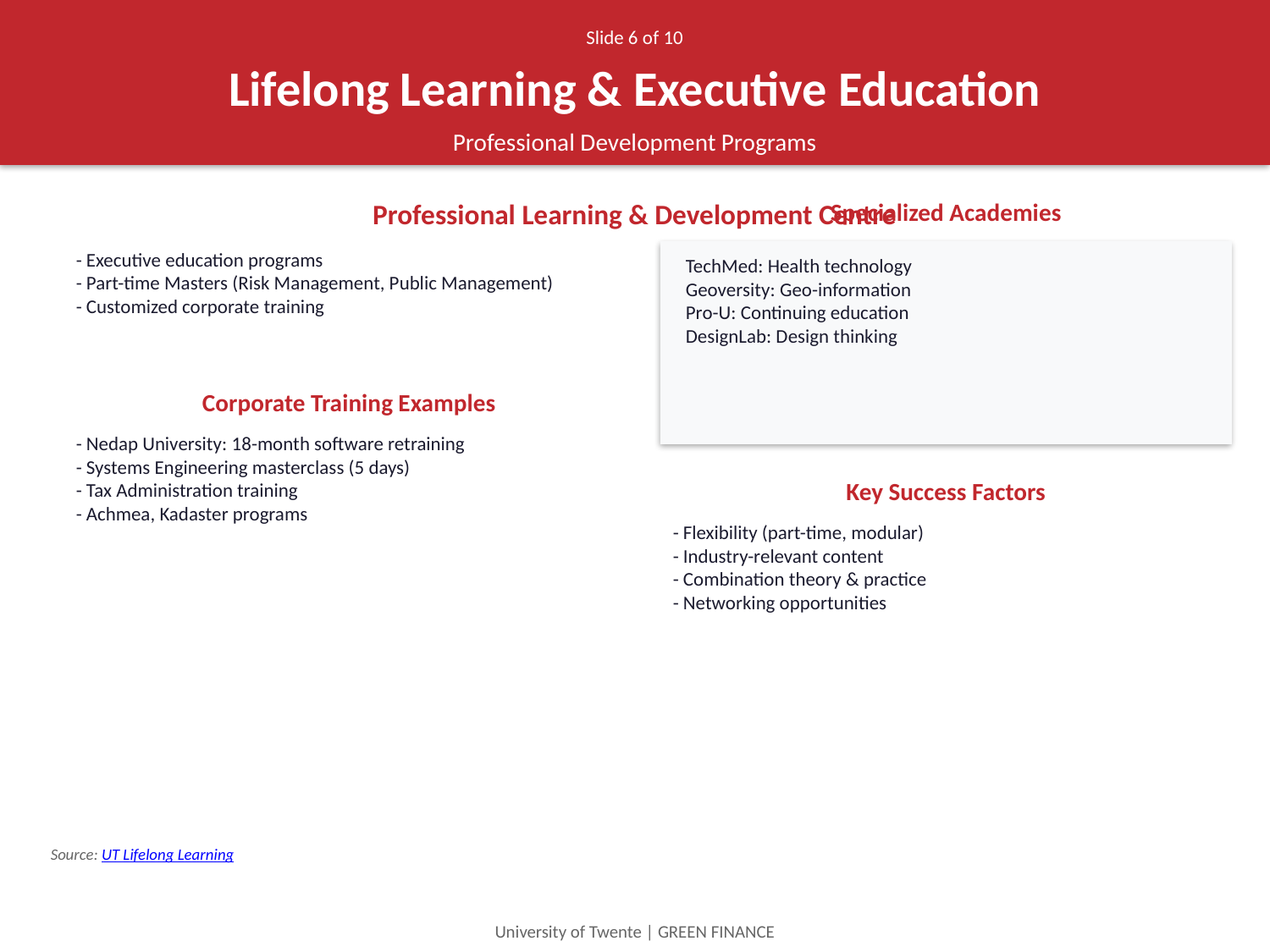

Slide 6 of 10
Lifelong Learning & Executive Education
Professional Development Programs
Professional Learning & Development Centre
Specialized Academies
- Executive education programs
- Part-time Masters (Risk Management, Public Management)
- Customized corporate training

TechMed: Health technology
Geoversity: Geo-information
Pro-U: Continuing education
DesignLab: Design thinking
Corporate Training Examples
- Nedap University: 18-month software retraining
- Systems Engineering masterclass (5 days)
- Tax Administration training
- Achmea, Kadaster programs
Key Success Factors
- Flexibility (part-time, modular)
- Industry-relevant content
- Combination theory & practice
- Networking opportunities
Source: UT Lifelong Learning
University of Twente | GREEN FINANCE